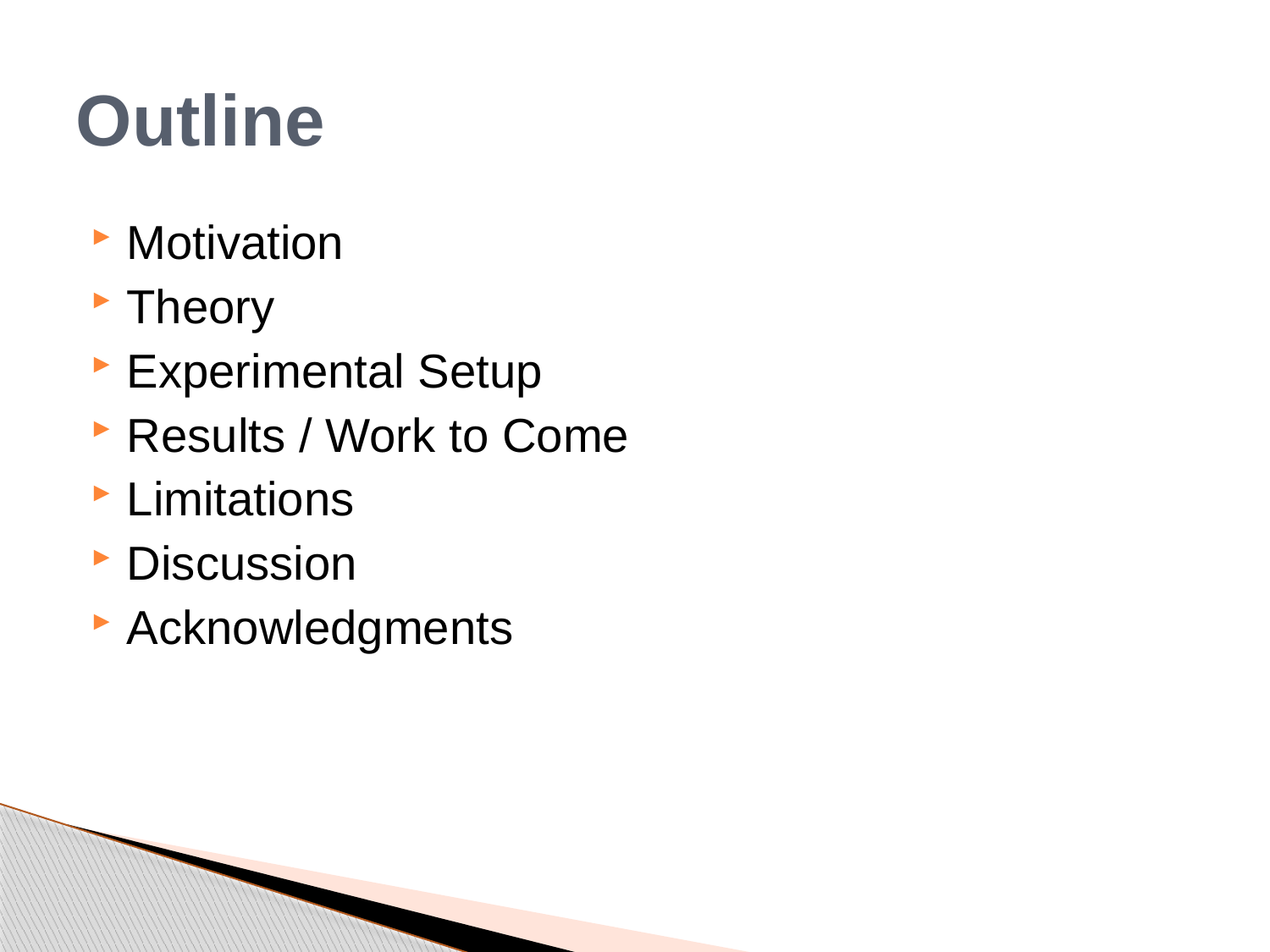

# Outline
Motivation
Theory
Experimental Setup
Results / Work to Come
Limitations
Discussion
Acknowledgments